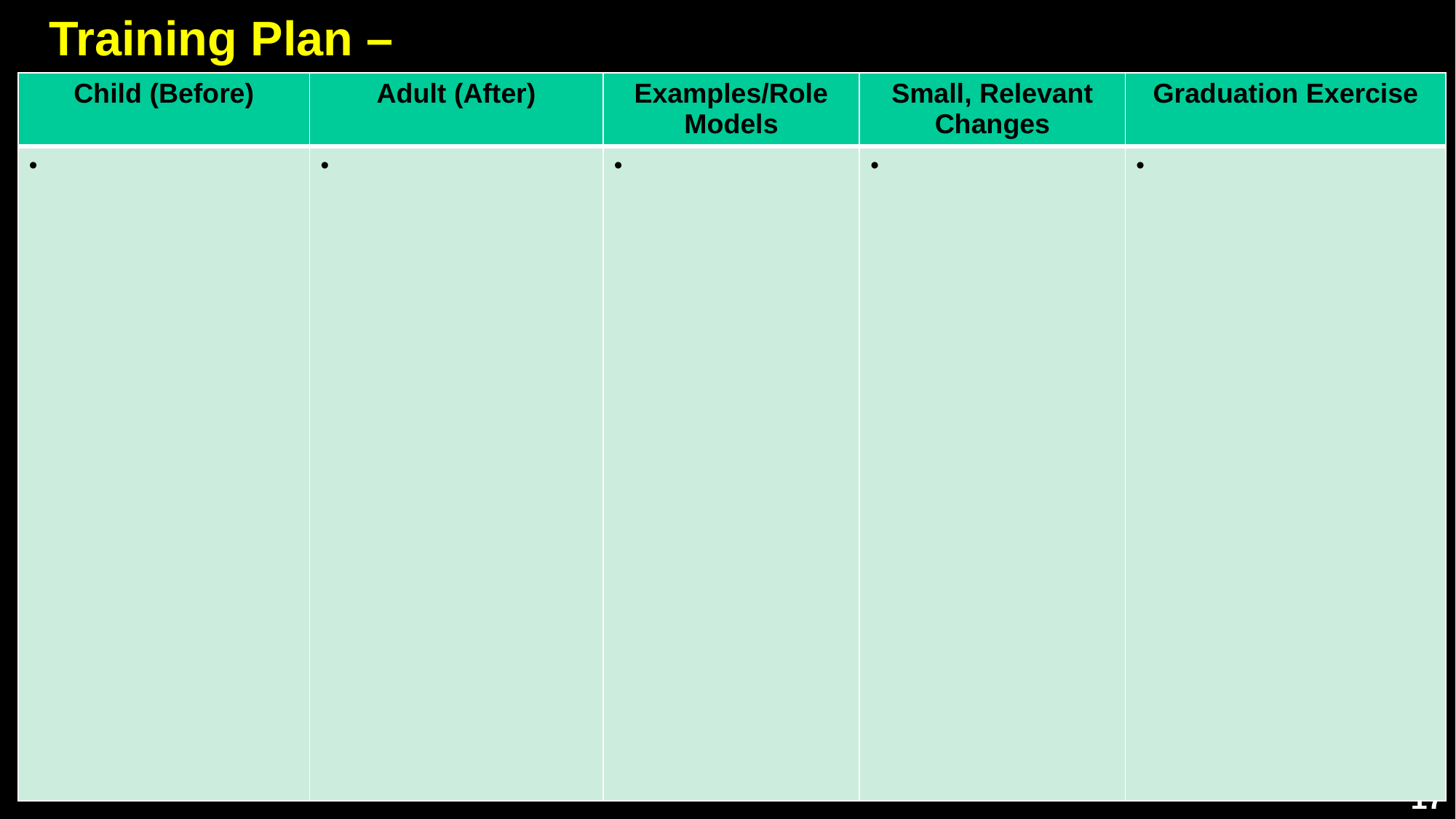

# Training Plan –
| Child (Before) | Adult (After) | Examples/Role Models | Small, Relevant Changes | Graduation Exercise |
| --- | --- | --- | --- | --- |
|  |  |  |  |  |
17